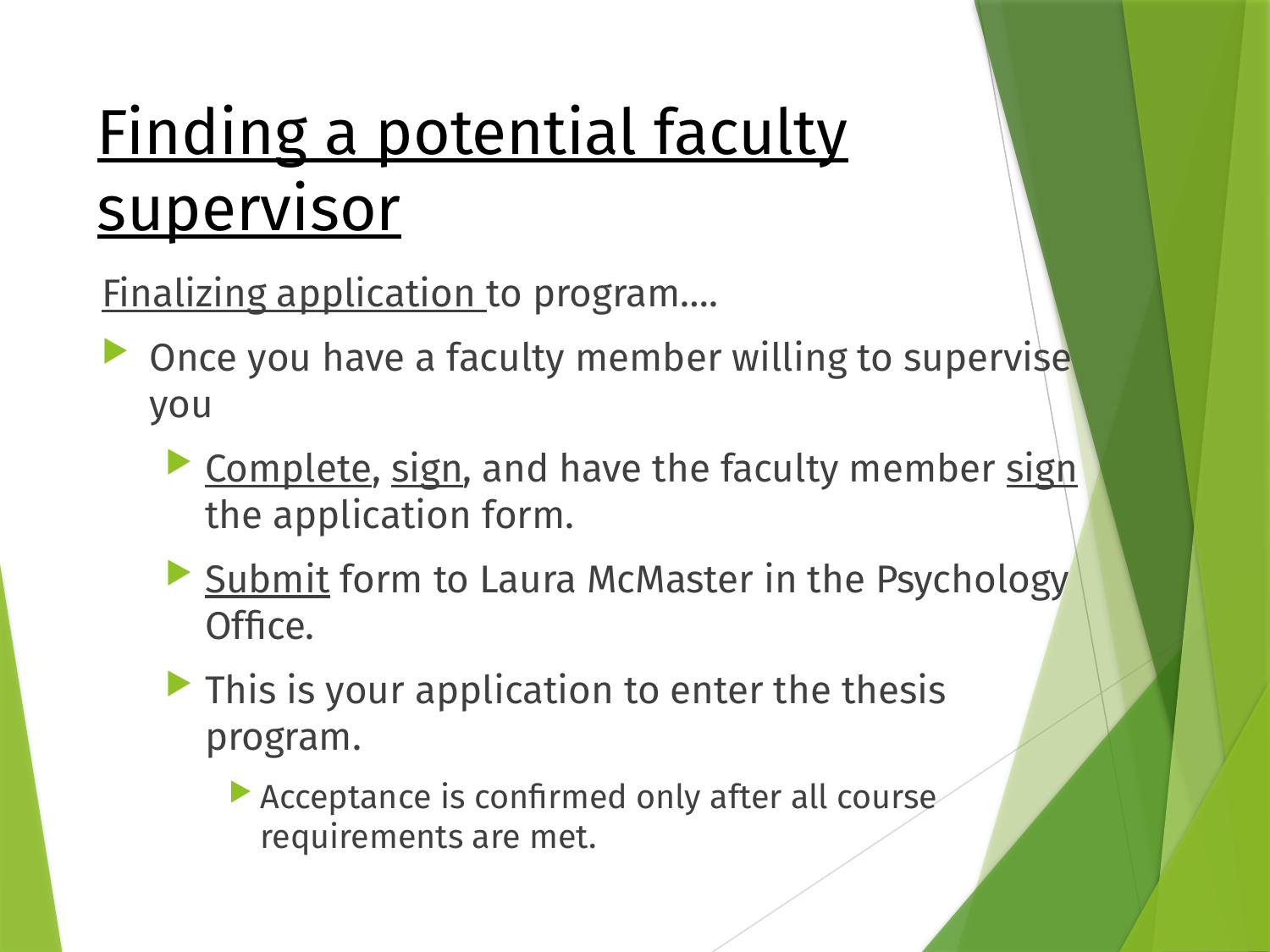

# Finding a potential faculty supervisor
Finalizing application to program….
Once you have a faculty member willing to supervise you
Complete, sign, and have the faculty member sign the application form.
Submit form to Laura McMaster in the Psychology Office.
This is your application to enter the thesis program.
Acceptance is confirmed only after all course requirements are met.